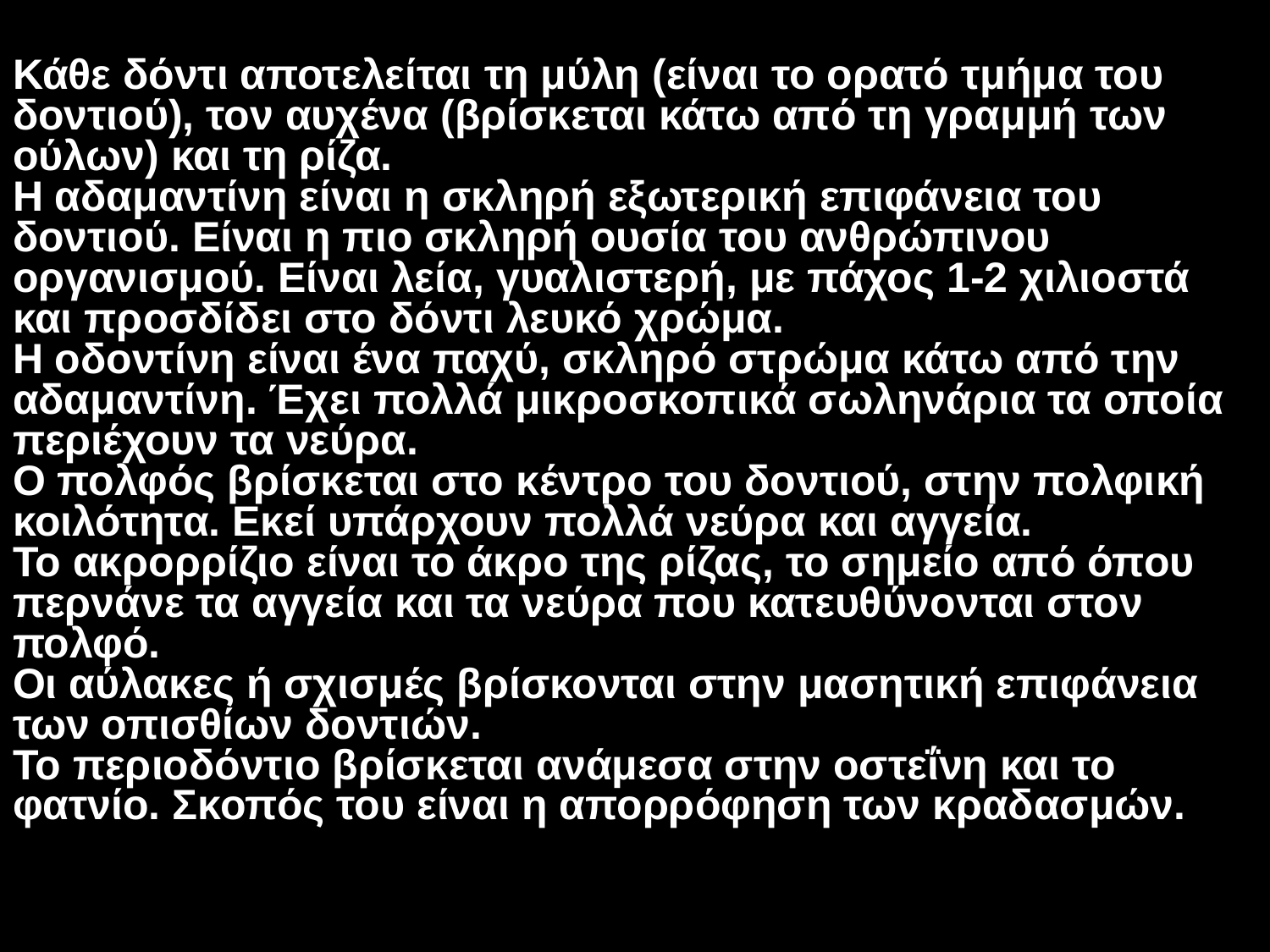

Κάθε δόντι αποτελείται τη μύλη (είναι το ορατό τμήμα του δοντιού), τον αυχένα (βρίσκεται κάτω από τη γραμμή των ούλων) και τη ρίζα.
Η αδαμαντίνη είναι η σκληρή εξωτερική επιφάνεια του δοντιού. Είναι η πιο σκληρή ουσία του ανθρώπινου οργανισμού. Είναι λεία, γυαλιστερή, με πάχος 1-2 χιλιοστά και προσδίδει στο δόντι λευκό χρώμα.
Η οδοντίνη είναι ένα παχύ, σκληρό στρώμα κάτω από την αδαμαντίνη. Έχει πολλά μικροσκοπικά σωληνάρια τα οποία περιέχουν τα νεύρα.
Ο πολφός βρίσκεται στο κέντρο του δοντιού, στην πολφική κοιλότητα. Εκεί υπάρχουν πολλά νεύρα και αγγεία.
Το ακρορρίζιο είναι το άκρο της ρίζας, το σημείο από όπου περνάνε τα αγγεία και τα νεύρα που κατευθύνονται στον πολφό.
Οι αύλακες ή σχισμές βρίσκονται στην μασητική επιφάνεια των οπισθίων δοντιών.
Το περιοδόντιο βρίσκεται ανάμεσα στην οστεΐνη και το φατνίο. Σκοπός του είναι η απορρόφηση των κραδασμών.